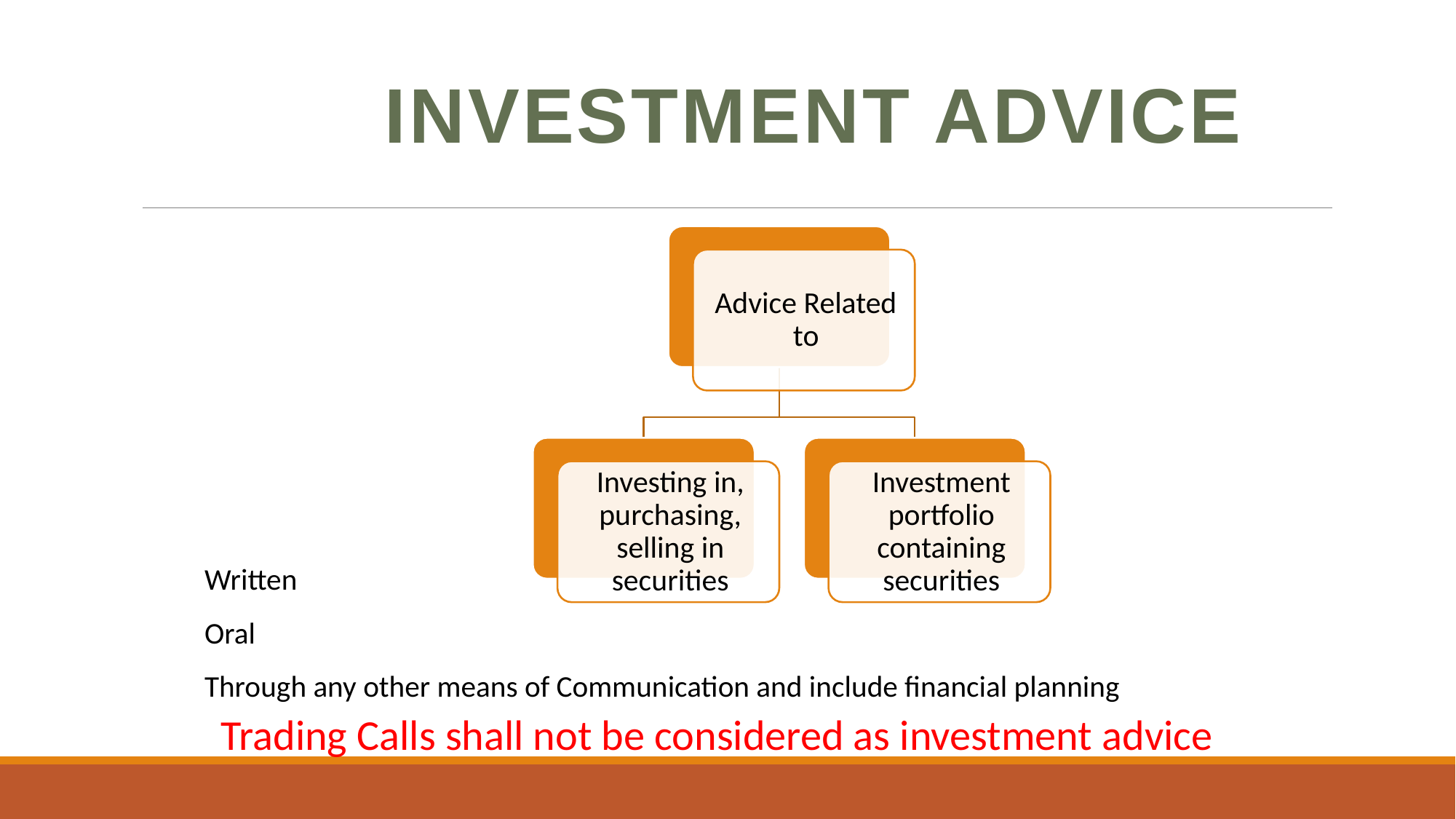

# INVESTMENT ADVICE
Advice Related to
Investing in, purchasing, selling in securities
Investment portfolio containing securities
Written
Oral
Through any other means of Communication and include financial planning

Trading Calls shall not be considered as investment advice